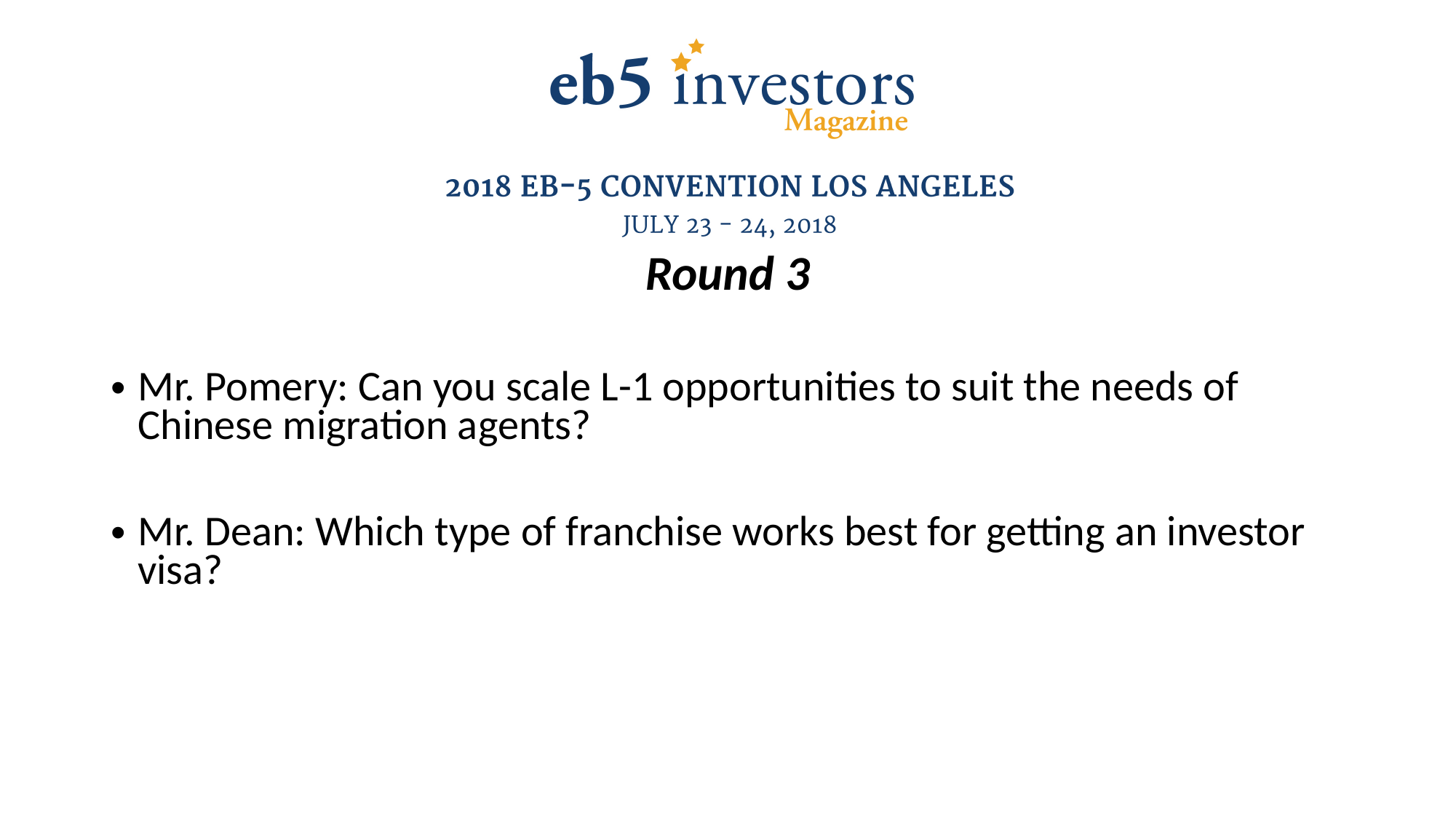

Round 3

Mr. Pomery: Can you scale L-1 opportunities to suit the needs of Chinese migration agents?

Mr. Dean: Which type of franchise works best for getting an investor visa?